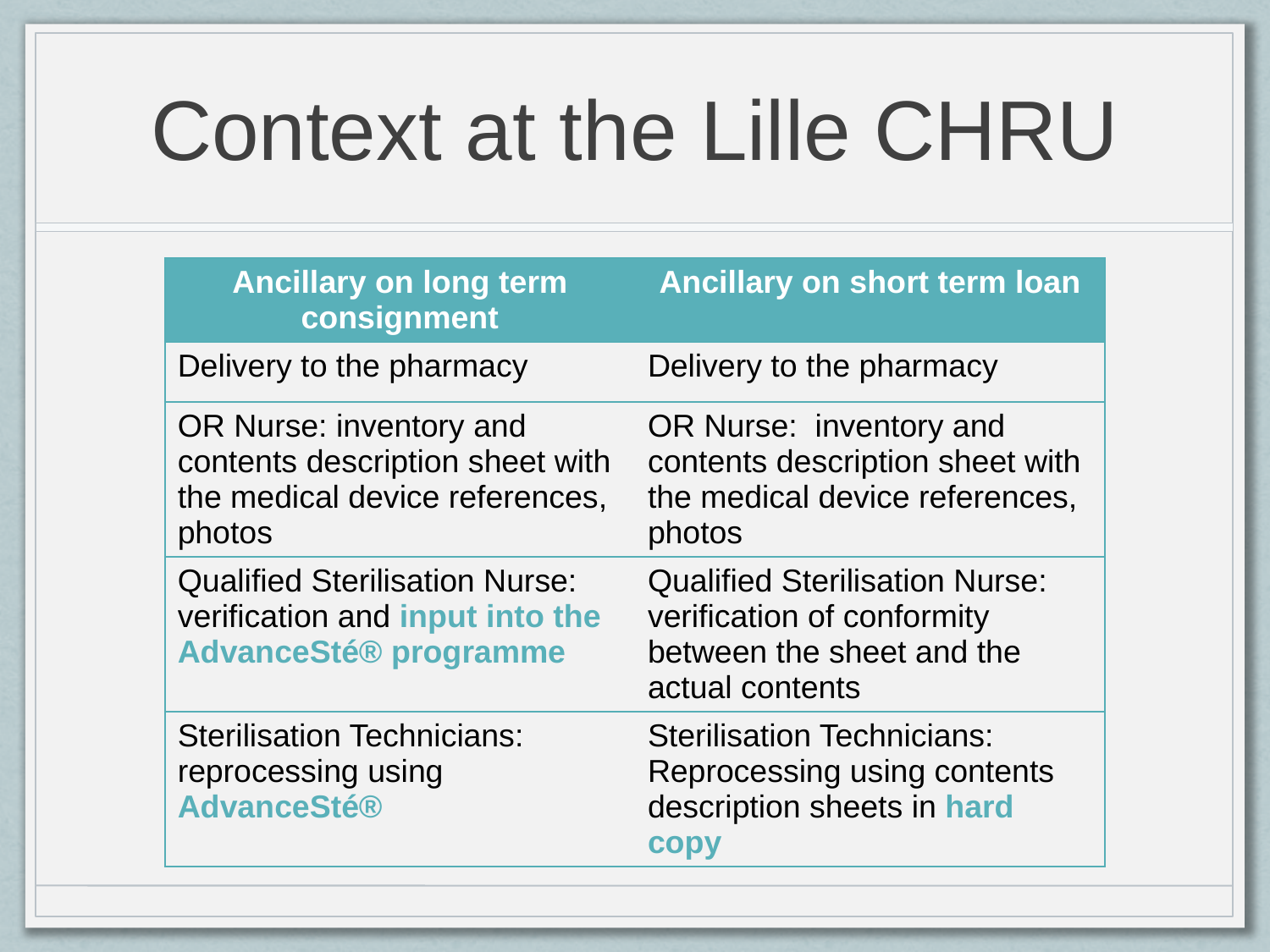

# Context at the Lille CHRU
| Ancillary on long term consignment | Ancillary on short term loan |
| --- | --- |
| Delivery to the pharmacy | Delivery to the pharmacy |
| OR Nurse: inventory and contents description sheet with the medical device references, photos | OR Nurse: inventory and contents description sheet with the medical device references, photos |
| Qualified Sterilisation Nurse: verification and input into the AdvanceSté® programme | Qualified Sterilisation Nurse: verification of conformity between the sheet and the actual contents |
| Sterilisation Technicians: reprocessing using AdvanceSté® | Sterilisation Technicians: Reprocessing using contents description sheets in hard copy |